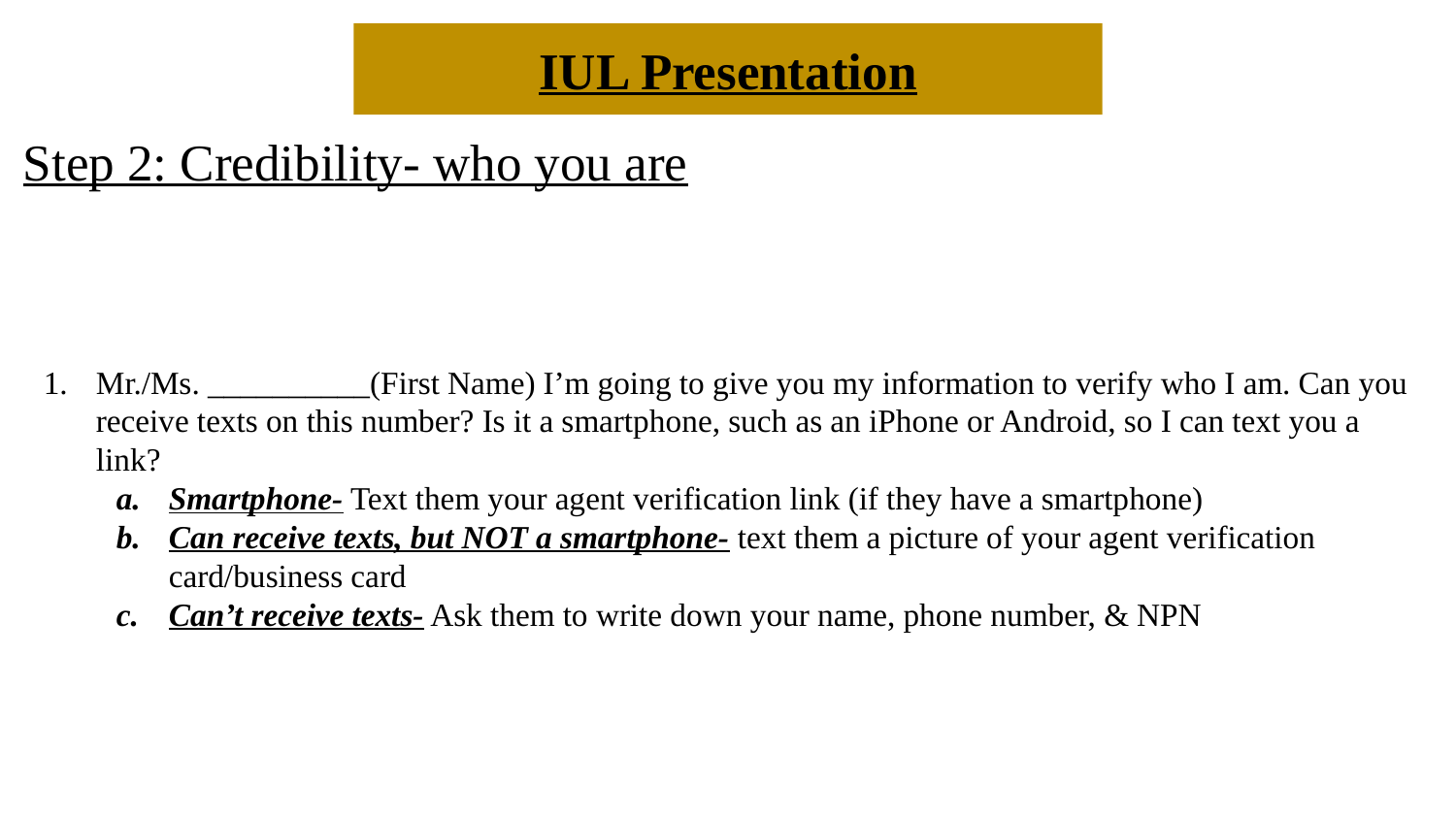

IUL Presentation
Step 2: Credibility- who you are
# Mr./Ms. __________(First Name) I’m going to give you my information to verify who I am. Can you receive texts on this number? Is it a smartphone, such as an iPhone or Android, so I can text you a link?
Smartphone- Text them your agent verification link (if they have a smartphone)
Can receive texts, but NOT a smartphone- text them a picture of your agent verification card/business card
Can’t receive texts- Ask them to write down your name, phone number, & NPN